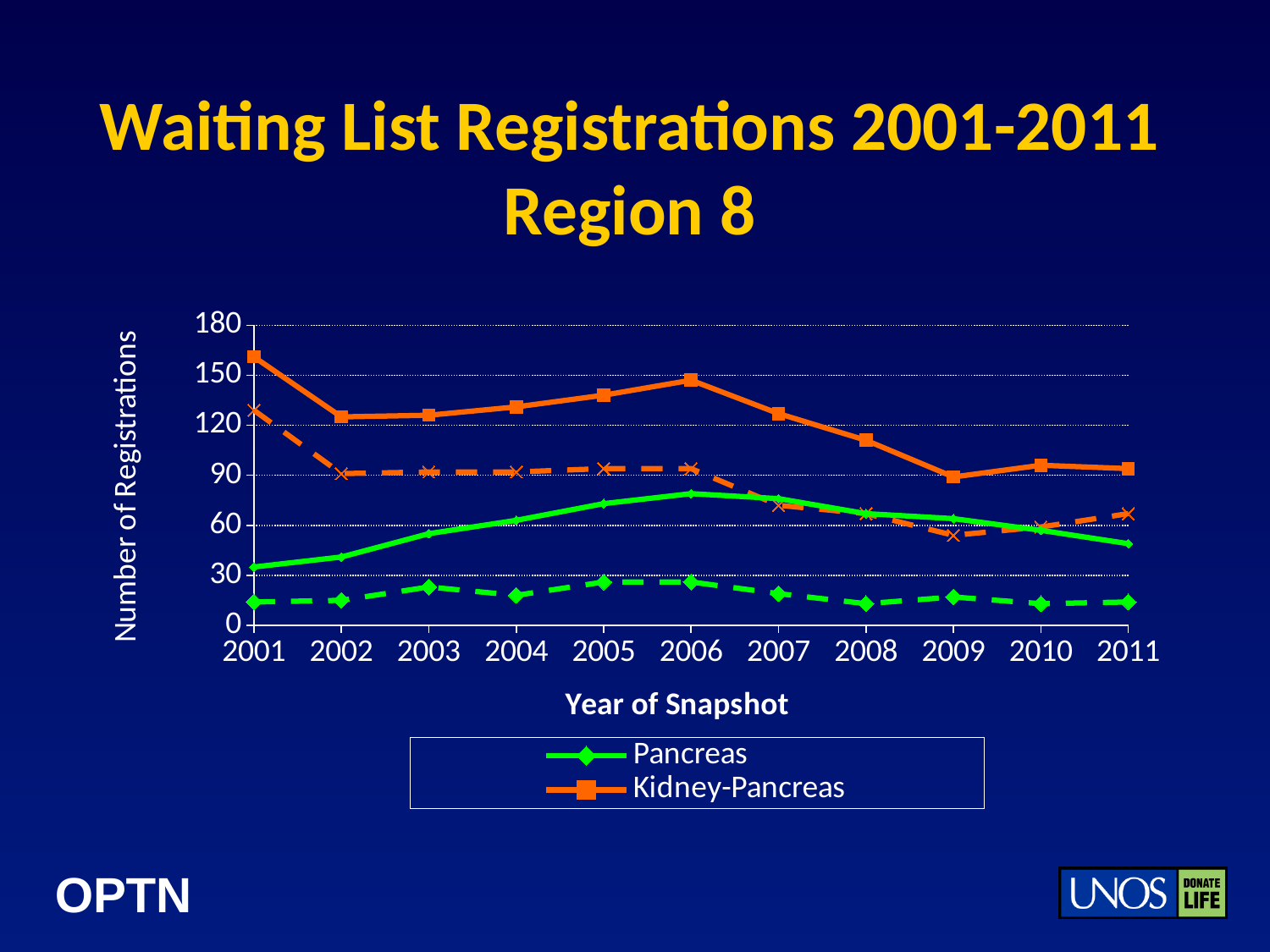

# Waiting List Registrations 2001-2011 Region 8

### Chart

| Category | Pancreas | Kidney-Pancreas | Pancreas - Active | KP - Active |
|---|---|---|---|---|